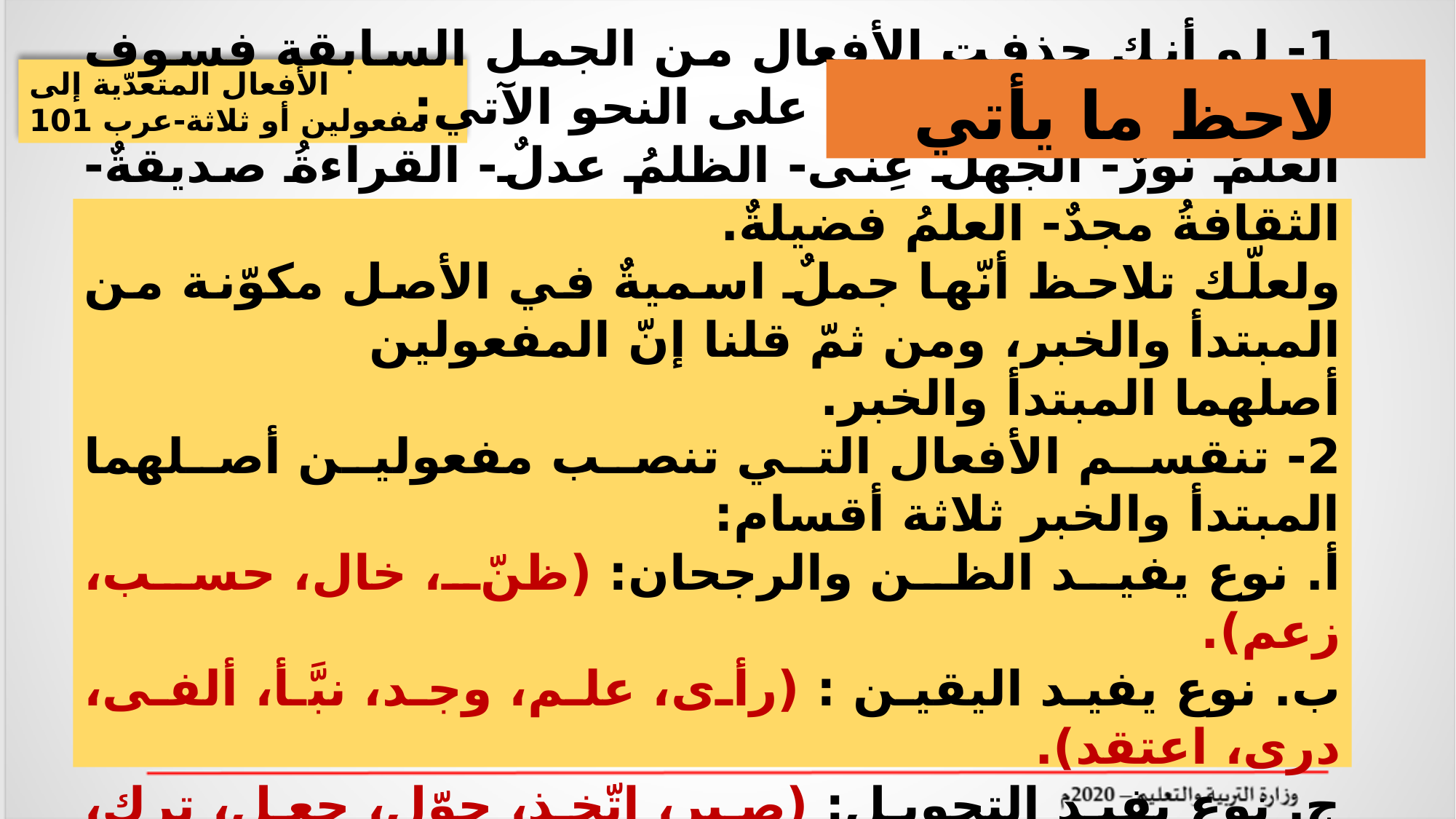

الأفعال المتعدّية إلى مفعولين أو ثلاثة-عرب 101
لاحظ ما يأتي
1- لو أنك حذفت الأفعال من الجمل السابقة فسوف تجد أنّ المفعولين كانا على النحو الآتي:
العلمُ نورٌ- الجهلُ غِنًى- الظلمُ عدلٌ- القراءةُ صديقةٌ- الثقافةُ مجدٌ- العلمُ فضيلةٌ.
ولعلّك تلاحظ أنّها جملٌ اسميةٌ في الأصل مكوّنة من المبتدأ والخبر، ومن ثمّ قلنا إنّ المفعولين
أصلهما المبتدأ والخبر.
2- تنقسم الأفعال التي تنصب مفعولين أصلهما المبتدأ والخبر ثلاثة أقسام:
أ. نوع يفيد الظن والرجحان: (ظنّ، خال، حسب، زعم).
ب. نوع يفيد اليقين : (رأى، علم، وجد، نبَّأ، ألفى، درى، اعتقد).
ج. نوع يفيد التحويل: (صير، اتّخذ، حوّل، جعل، ترك، ردّ).